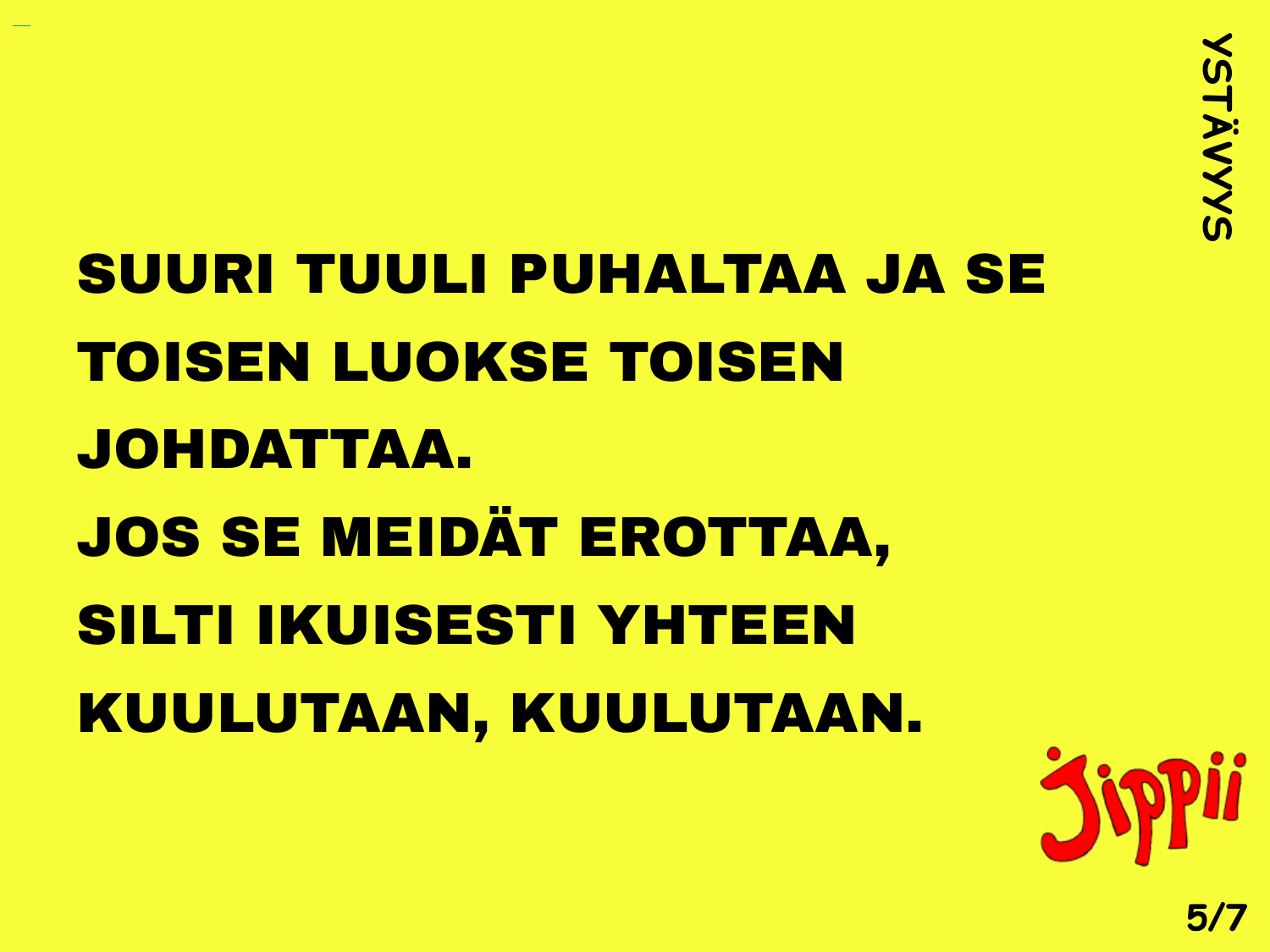

SUURI TUULI PUHALTAA JA SE TOISEN LUOKSE TOISEN JOHDATTAA.
JOS SE MEIDÄT EROTTAA,
SILTI IKUISESTI YHTEEN KUULUTAAN, KUULUTAAN.
YSTÄVYYS
5/7